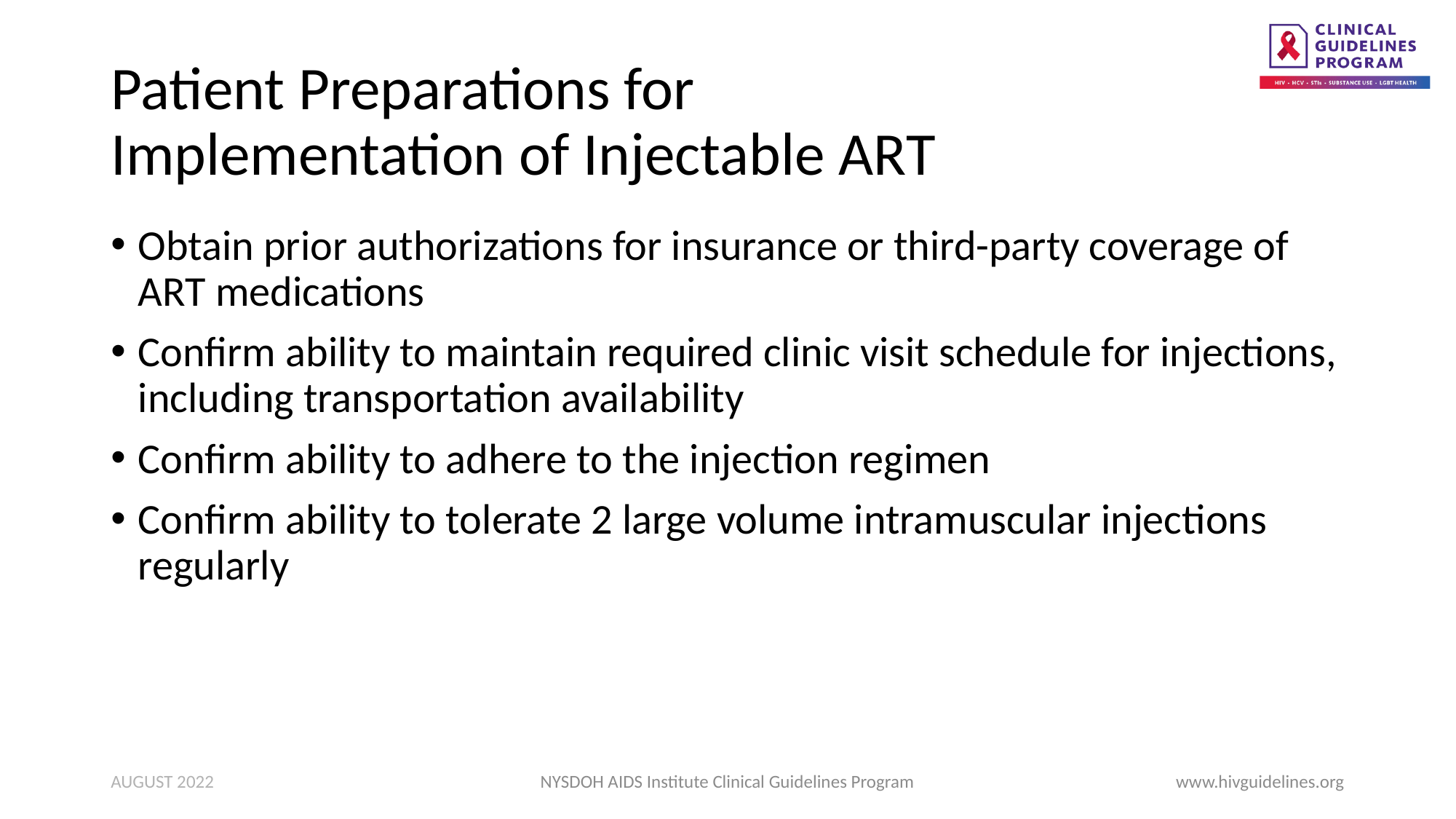

# Patient Preparations for Implementation of Injectable ART
Obtain prior authorizations for insurance or third-party coverage of ART medications
Confirm ability to maintain required clinic visit schedule for injections, including transportation availability
Confirm ability to adhere to the injection regimen
Confirm ability to tolerate 2 large volume intramuscular injections regularly
AUGUST 2022
NYSDOH AIDS Institute Clinical Guidelines Program
www.hivguidelines.org